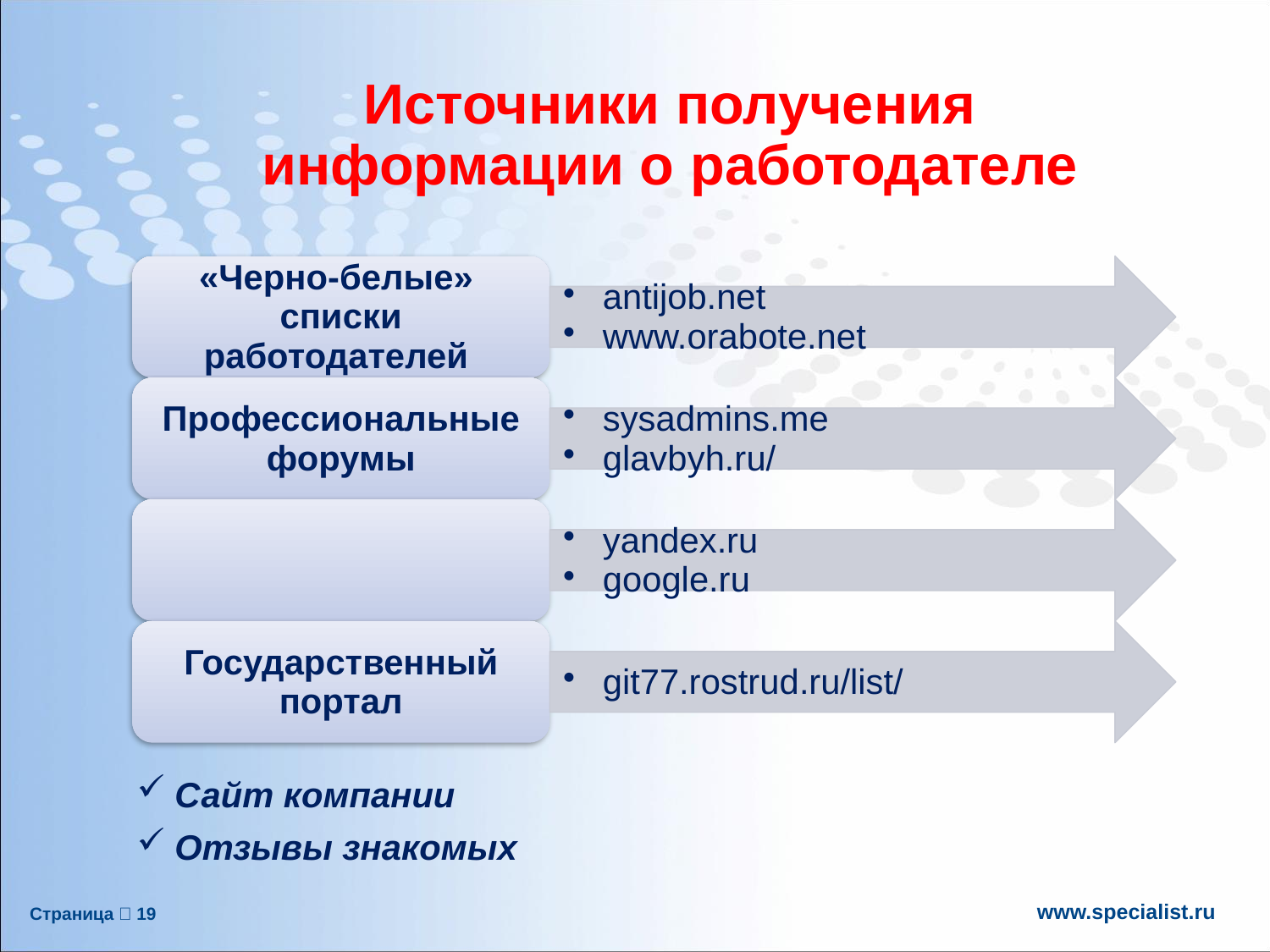

# Источники получения информации о работодателе
«Черно-белые»
списки работодателей
antijob.net
Профессиональные форумы
sysadmins.me
yandex.ru
glavbyh.ru/
google.ru
Государственный портал
www.orabote.net
git77.rostrud.ru/list/
Сайт компании
Отзывы знакомых